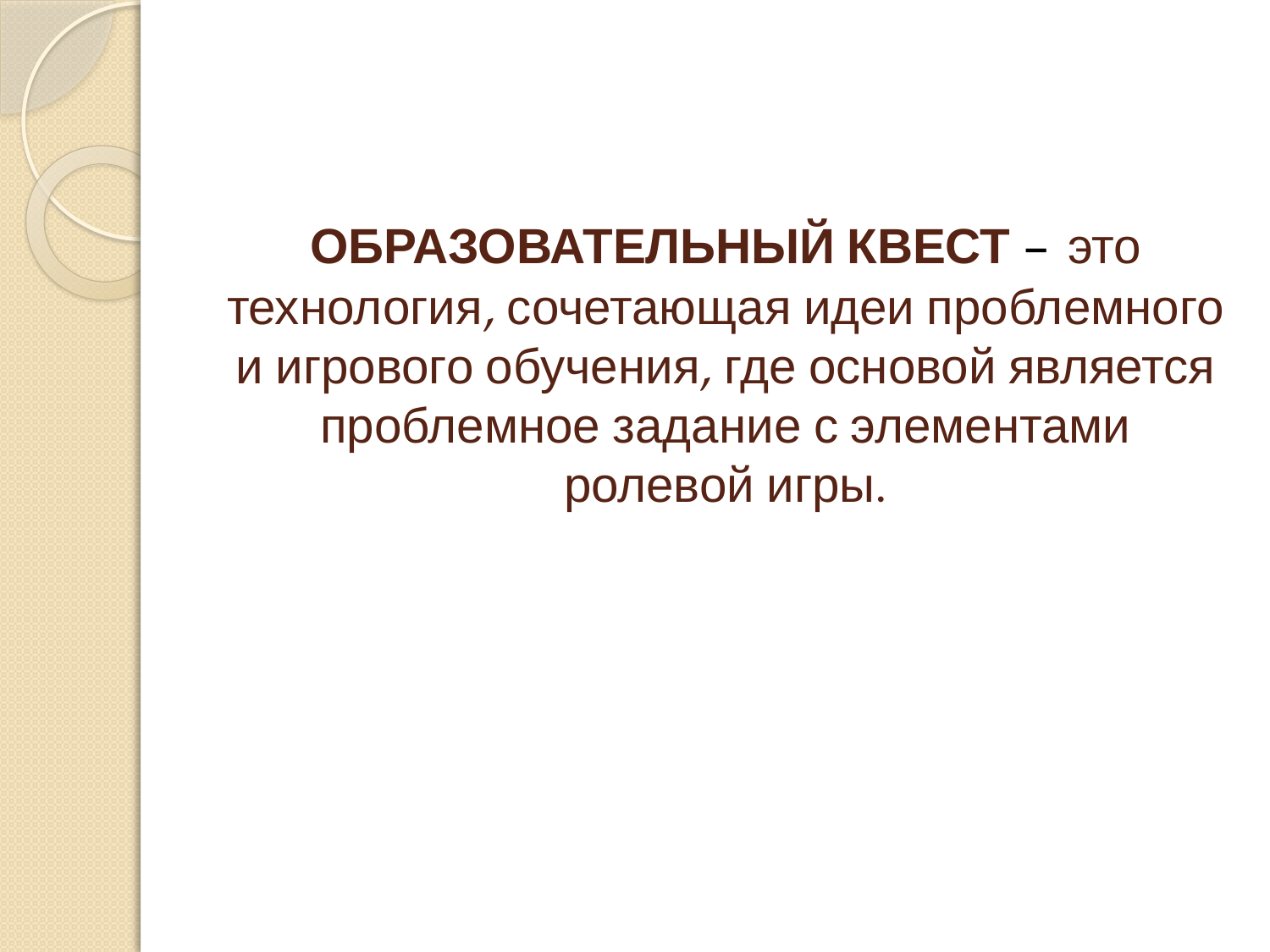

Образовательный квест – это технология, сочетающая идеи проблемного и игрового обучения, где основой является проблемное задание с элементами ролевой игры.